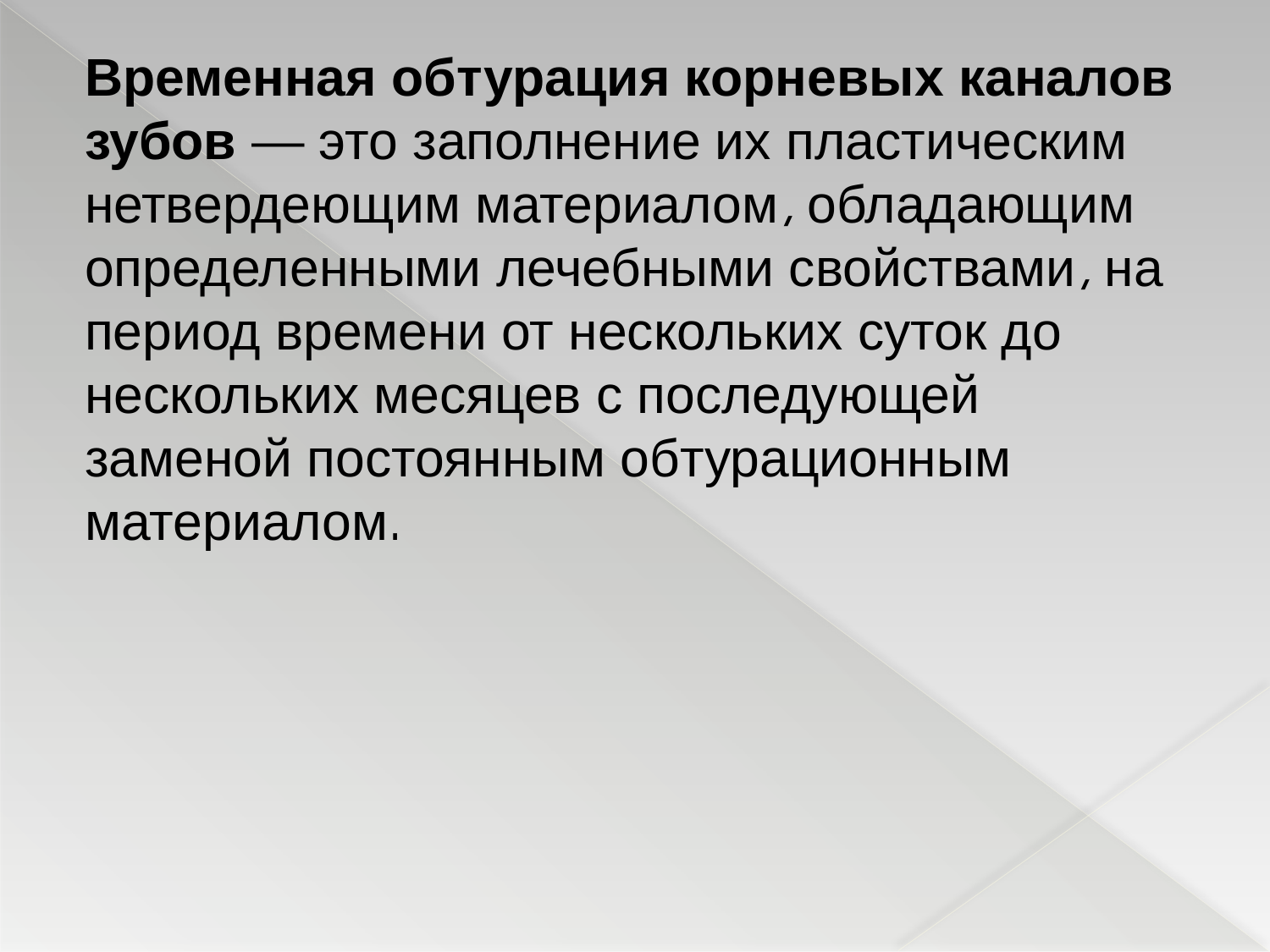

Временная обтурация корневых каналов зубов — это заполнение их пластическим нетвердеющим материалом, обладающим определенными лечебными свойствами, на период времени от нескольких суток до нескольких месяцев с последующей заменой постоянным обтурационным материалом.
#